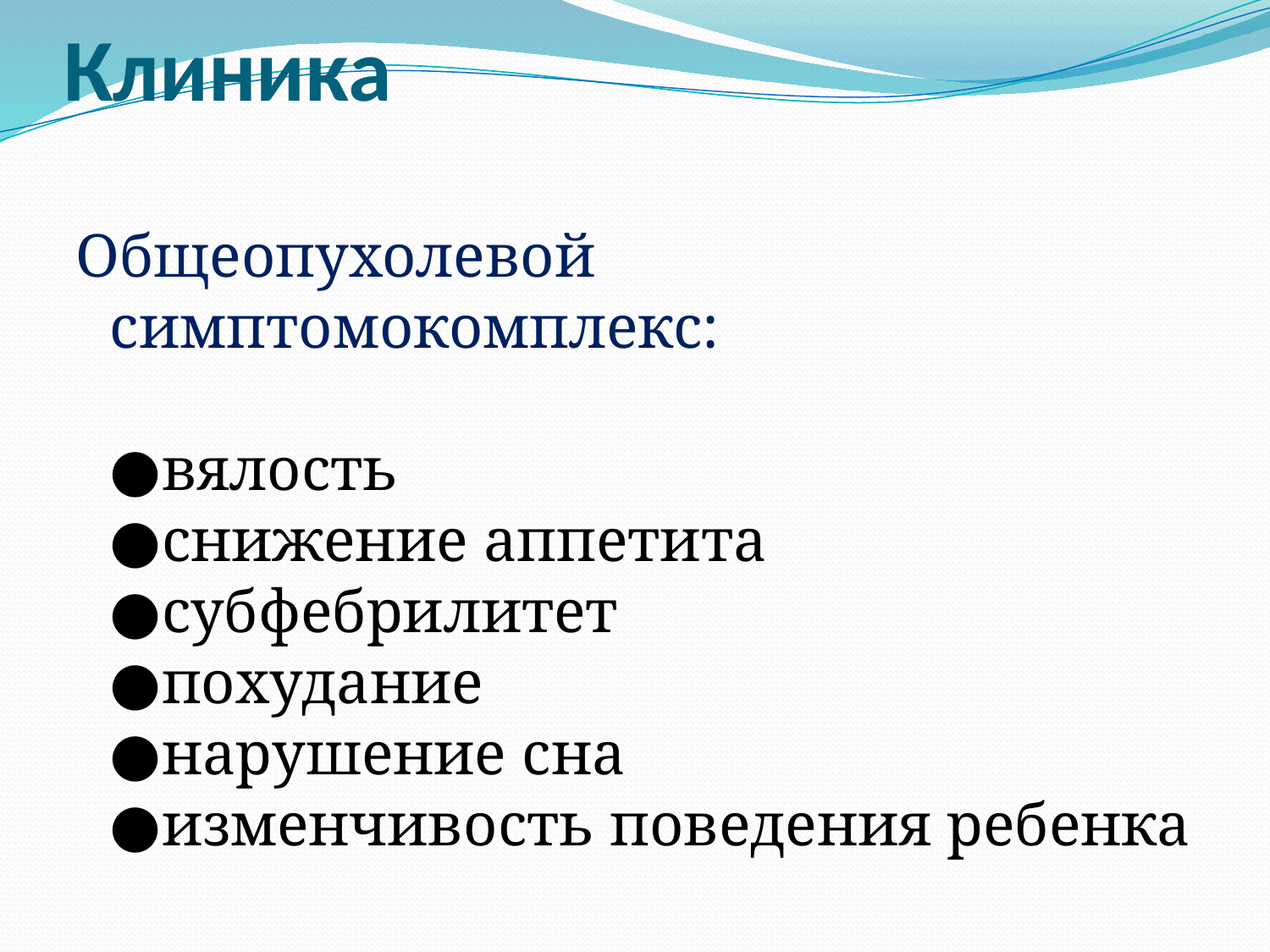

# Клиника

Общеопухолевой симптомокомплекс:
●вялость
●снижение аппетита
●субфебрилитет
●похудание
●нарушение сна
●изменчивость поведения ребенка